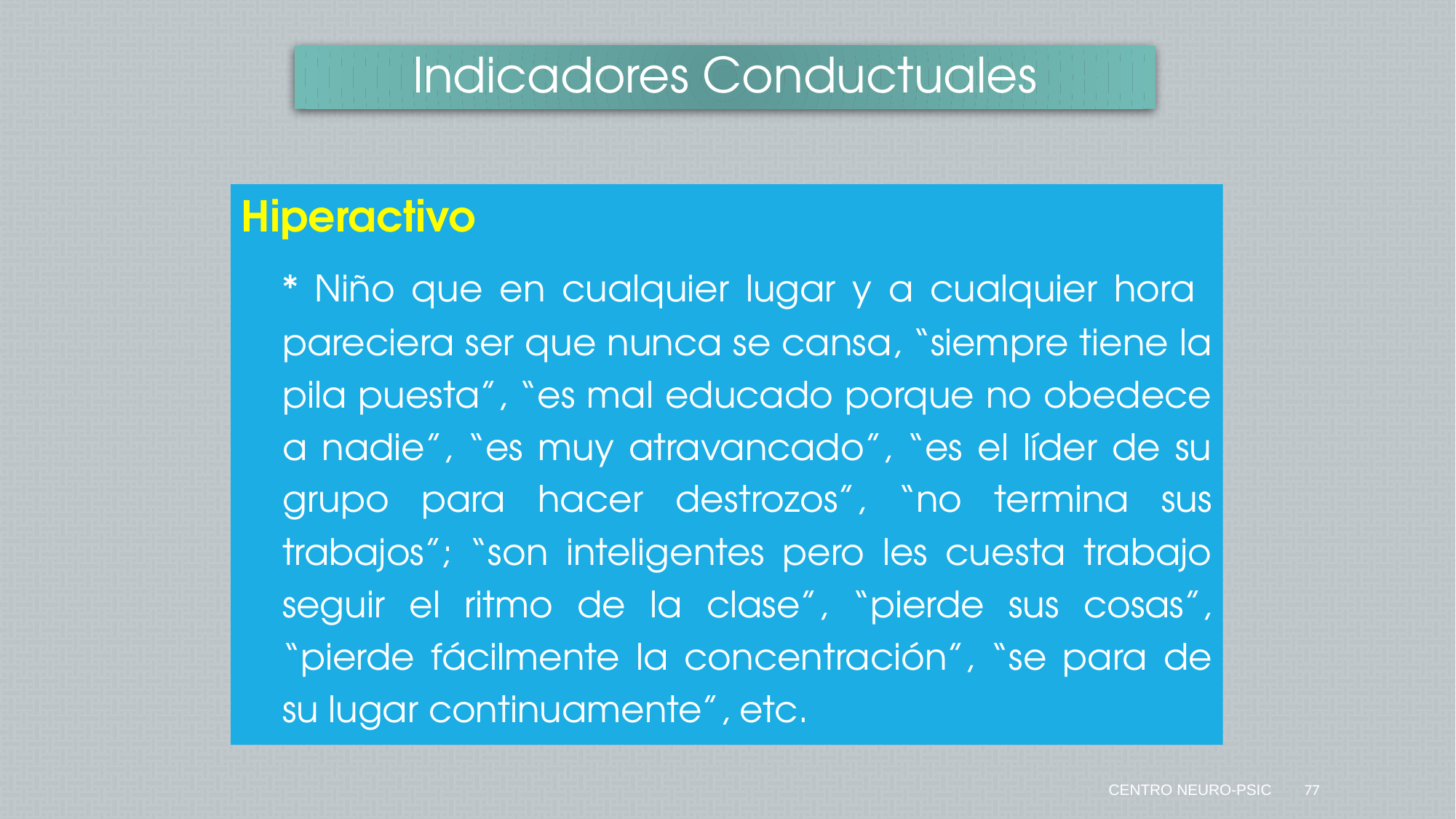

Indicadores Conductuales
Hiperactivo
	* Niño que en cualquier lugar y a cualquier hora  pareciera ser que nunca se cansa, “siempre tiene la pila puesta”, “es mal educado porque no obedece a nadie”, “es muy atravancado”, “es el líder de su grupo para hacer destrozos”, “no termina sus trabajos”; “son inteligentes pero les cuesta trabajo seguir el ritmo de la clase”, “pierde sus cosas”, “pierde fácilmente la concentración”, “se para de su lugar continuamente”, etc.
Centro Neuro-Psic
77